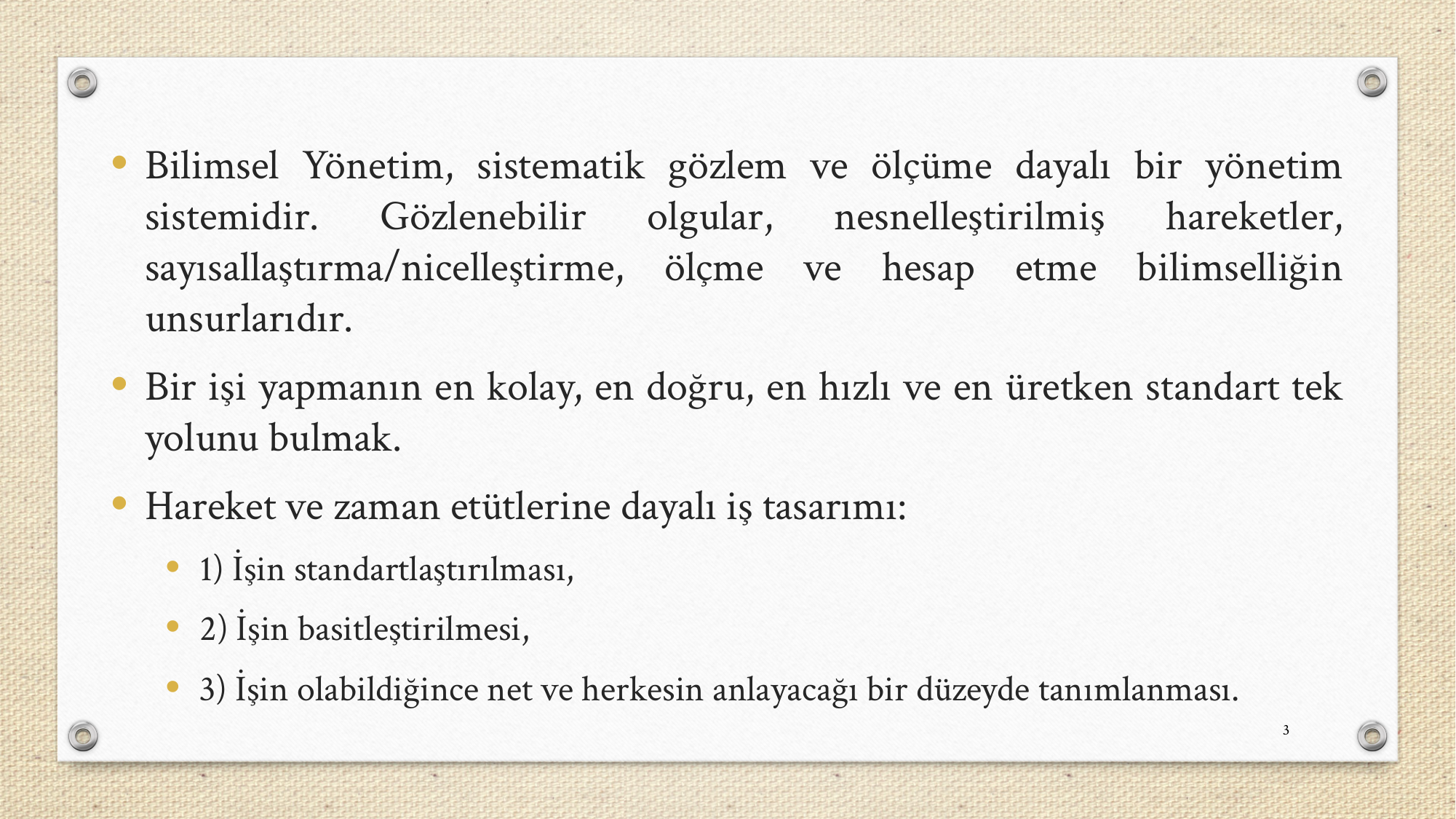

Bilimsel Yönetim, sistematik gözlem ve ölçüme dayalı bir yönetim sistemidir. Gözlenebilir olgular, nesnelleştirilmiş hareketler, sayısallaştırma/nicelleştirme, ölçme ve hesap etme bilimselliğin unsurlarıdır.
Bir işi yapmanın en kolay, en doğru, en hızlı ve en üretken standart tek yolunu bulmak.
Hareket ve zaman etütlerine dayalı iş tasarımı:
1) İşin standartlaştırılması,
2) İşin basitleştirilmesi,
3) İşin olabildiğince net ve herkesin anlayacağı bir düzeyde tanımlanması.
3